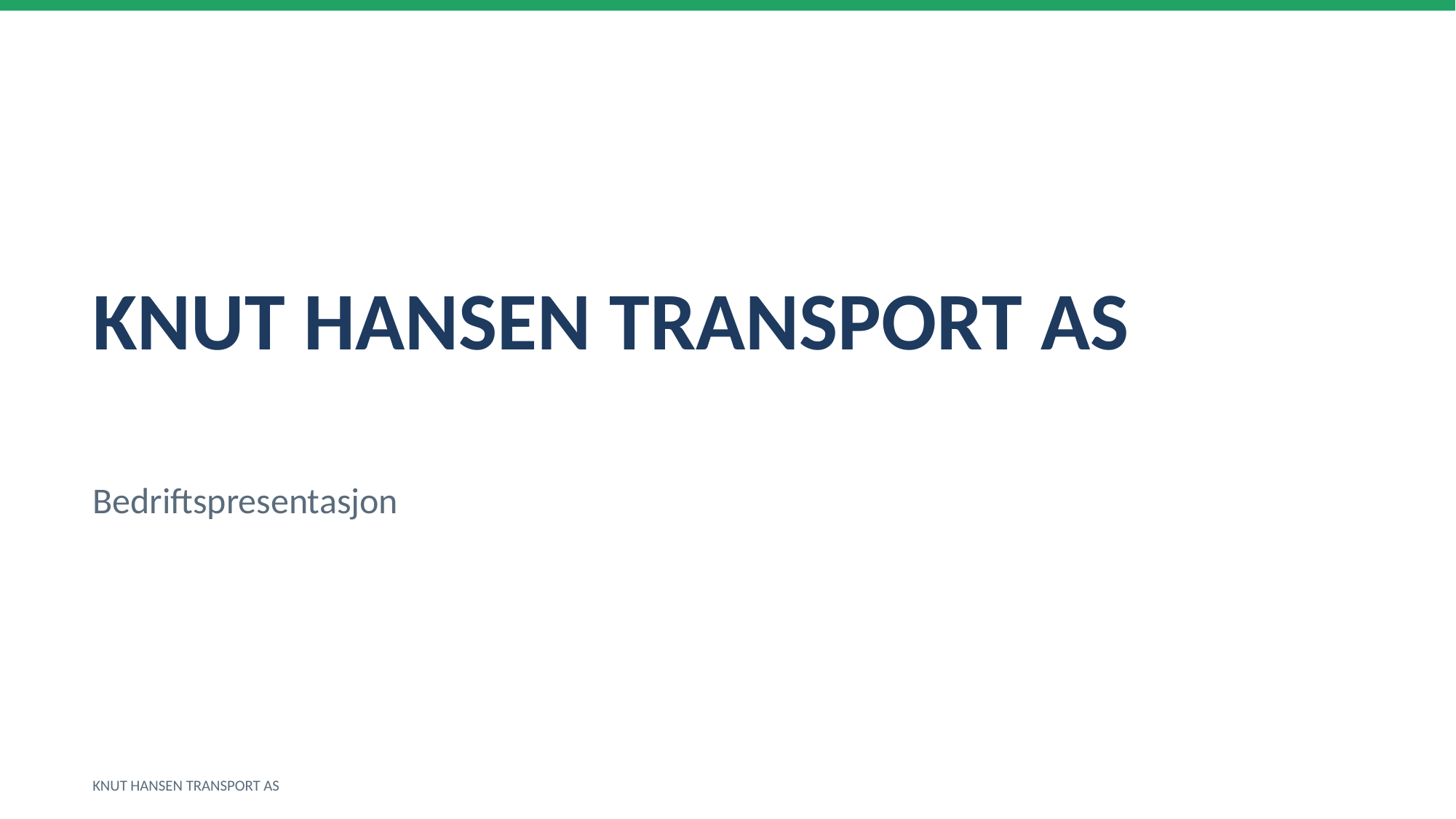

KNUT HANSEN TRANSPORT AS
Bedriftspresentasjon
KNUT HANSEN TRANSPORT AS